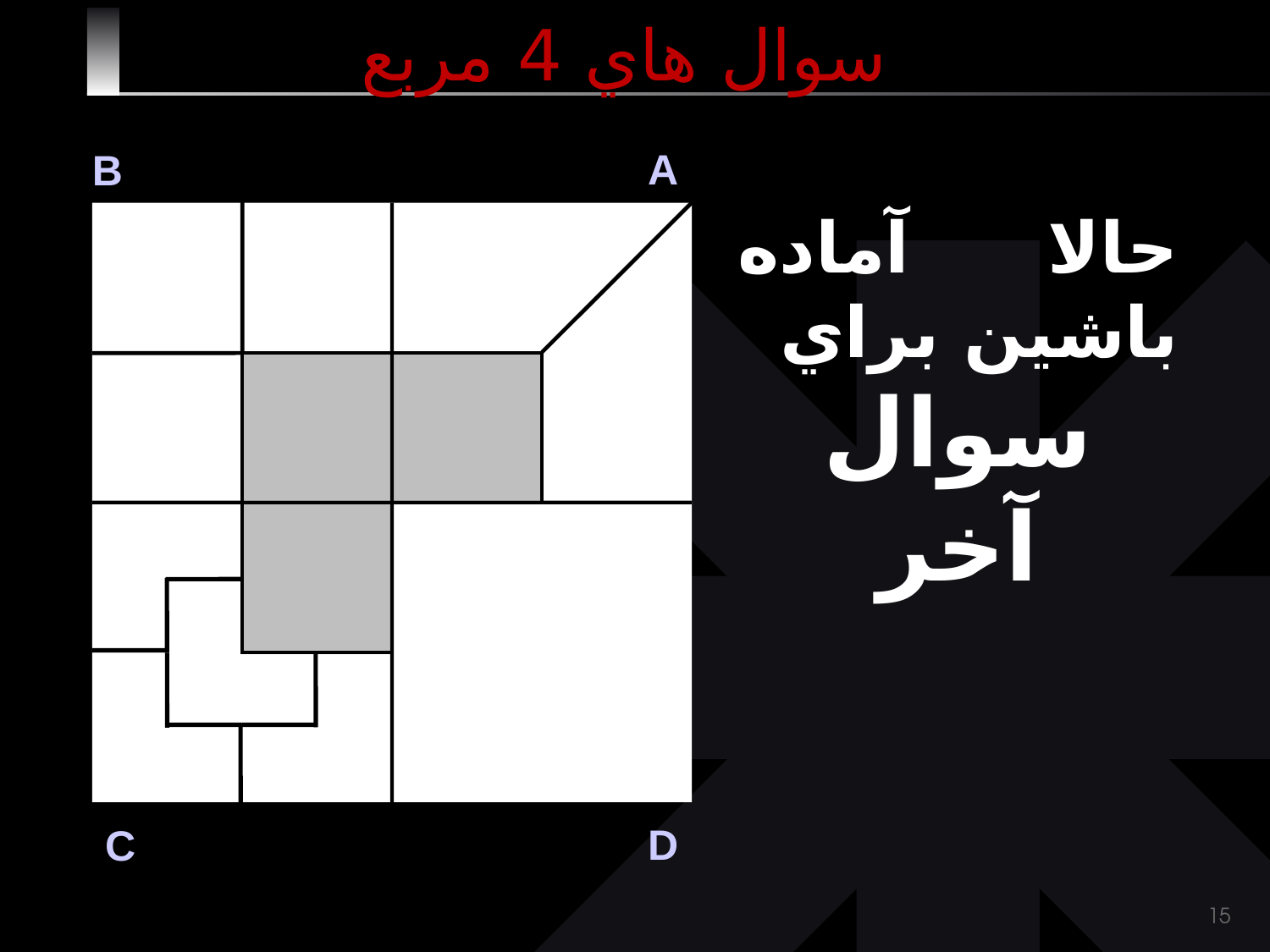

# سوال هاي 4 مربع
A
B
حالا آماده باشين براي
سوال آخر

D
C
15